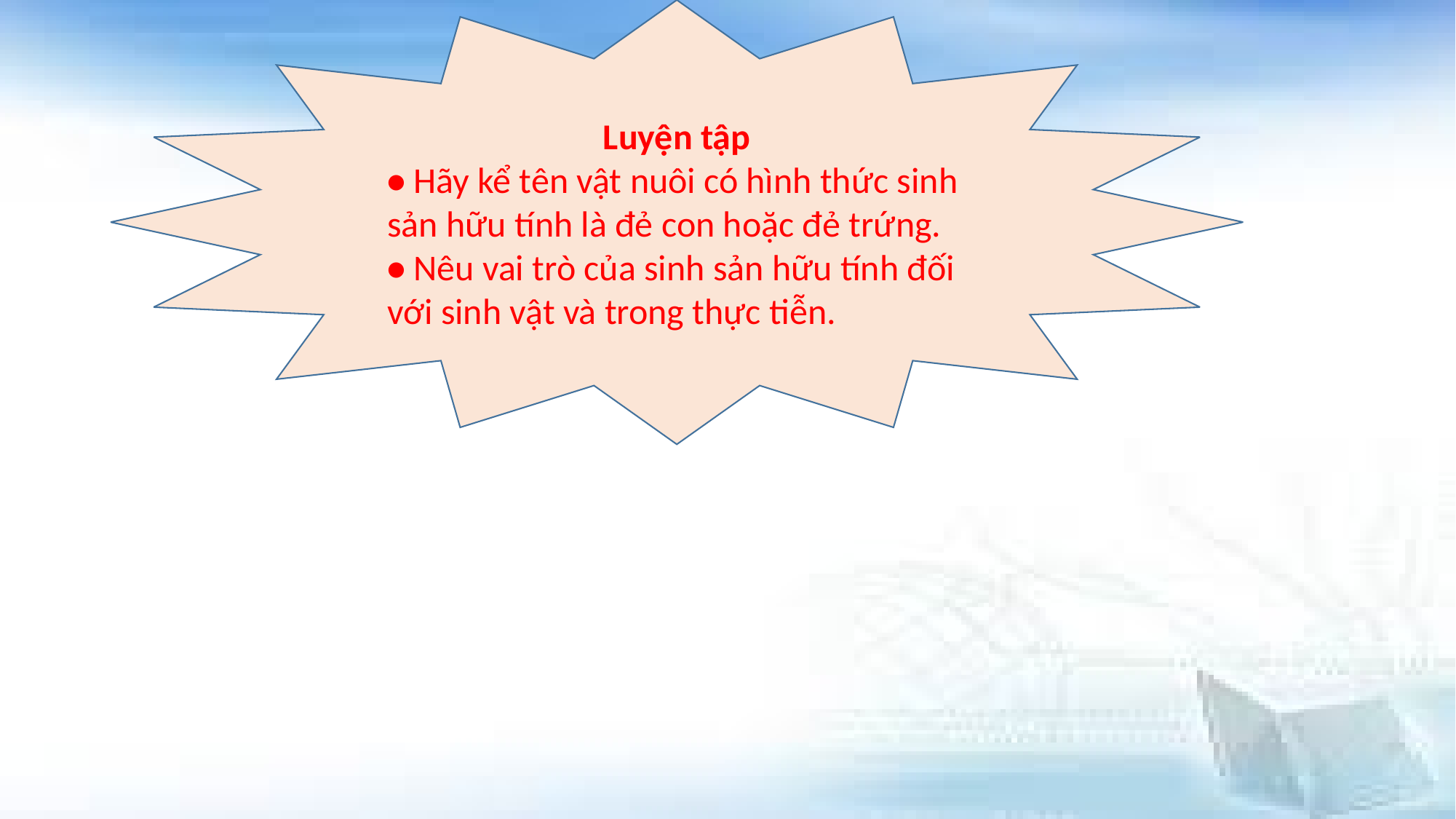

Luyện tập
• Hãy kể tên vật nuôi có hình thức sinh sản hữu tính là đẻ con hoặc đẻ trứng.
• Nêu vai trò của sinh sản hữu tính đối với sinh vật và trong thực tiễn.